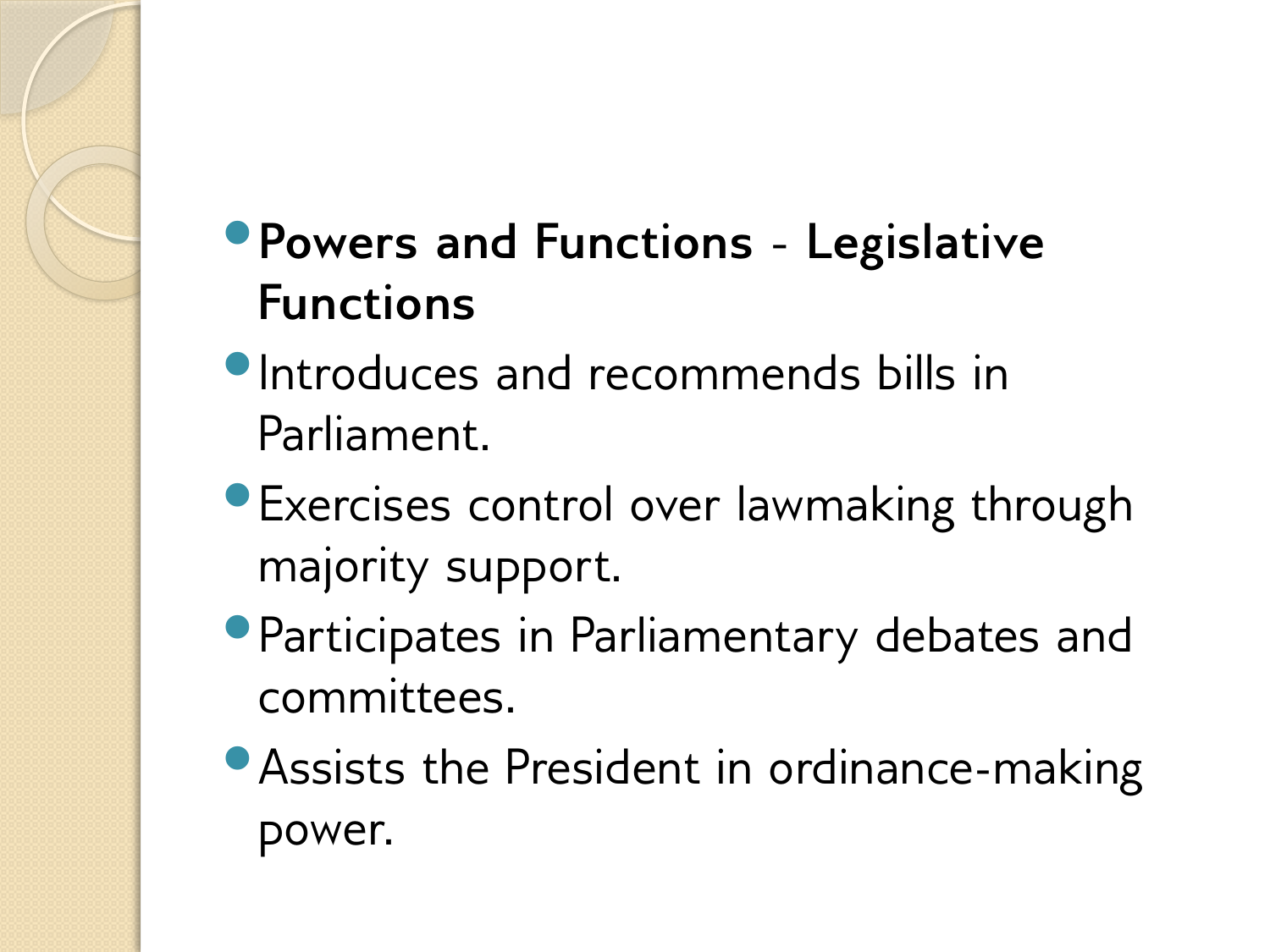

#
Powers and Functions - Legislative Functions
Introduces and recommends bills in Parliament.
Exercises control over lawmaking through majority support.
Participates in Parliamentary debates and committees.
Assists the President in ordinance-making power.